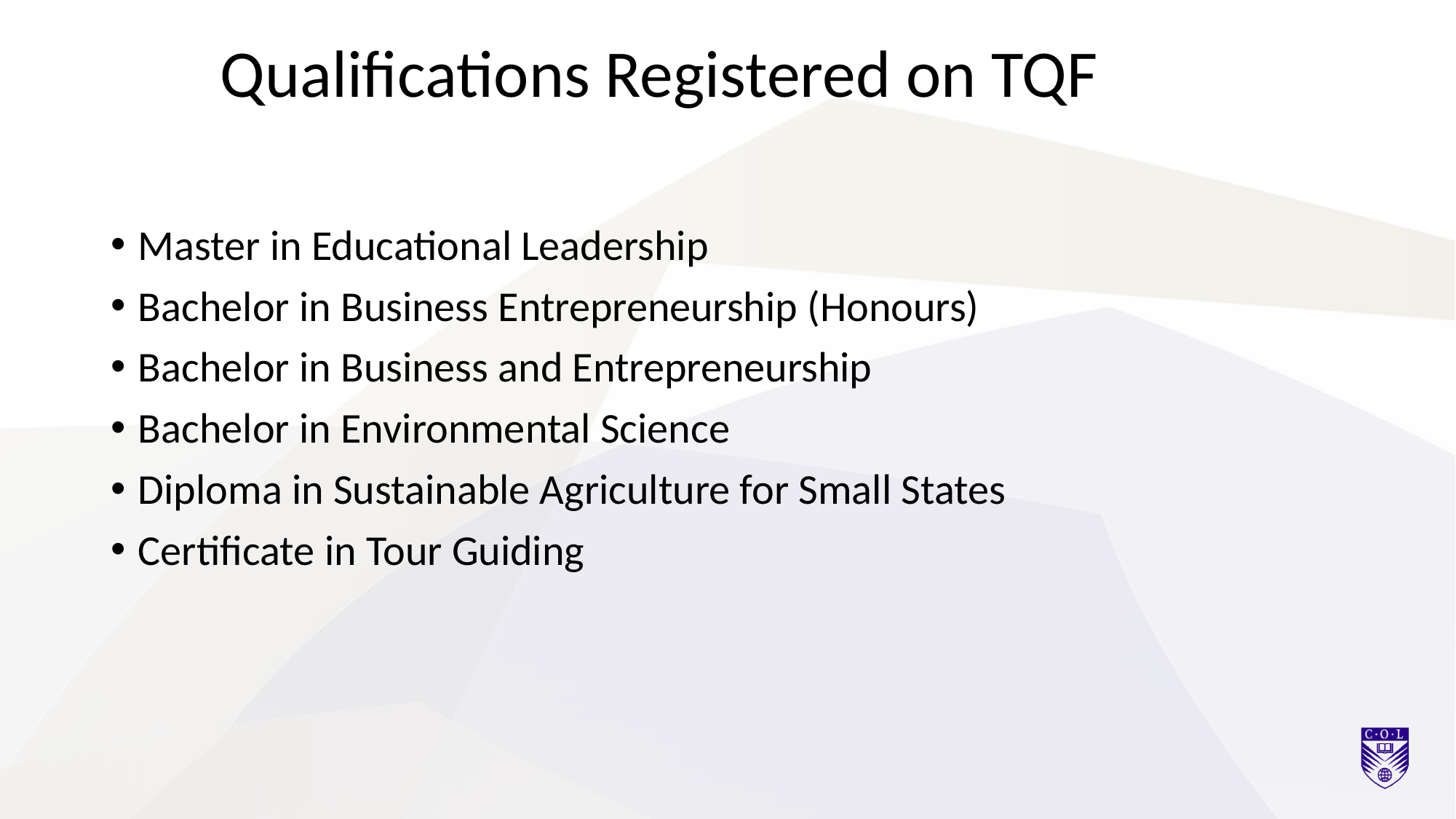

# Qualifications Registered on TQF
Master in Educational Leadership
Bachelor in Business Entrepreneurship (Honours)
Bachelor in Business and Entrepreneurship
Bachelor in Environmental Science
Diploma in Sustainable Agriculture for Small States
Certificate in Tour Guiding